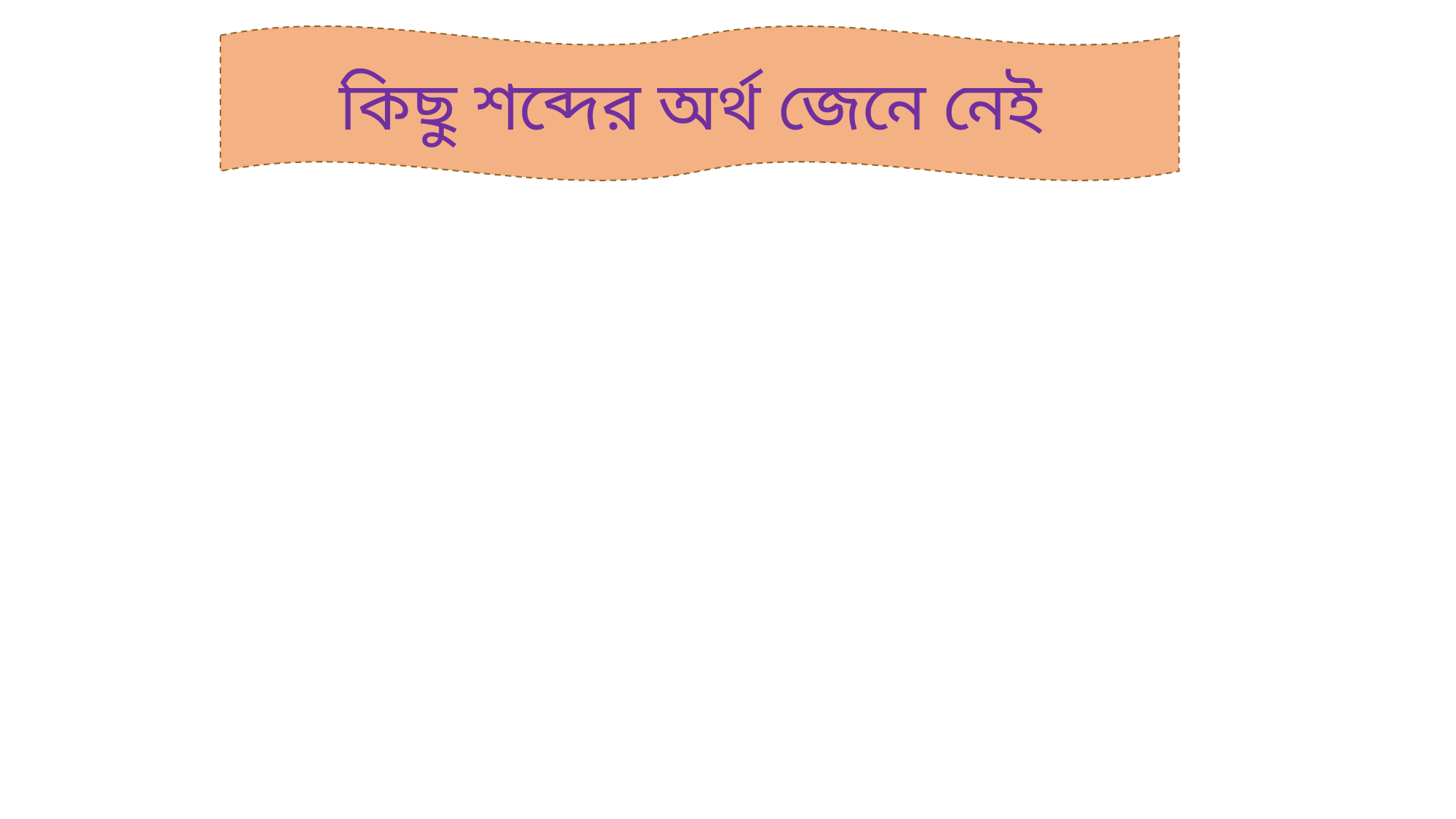

ভালো
সুন্দর

কিছু শব্দের অর্থ জেনে নেই
অর্থ
শব্দ
নানা রকম

সুবাস

বিভিন্ন
সুগন্ধ